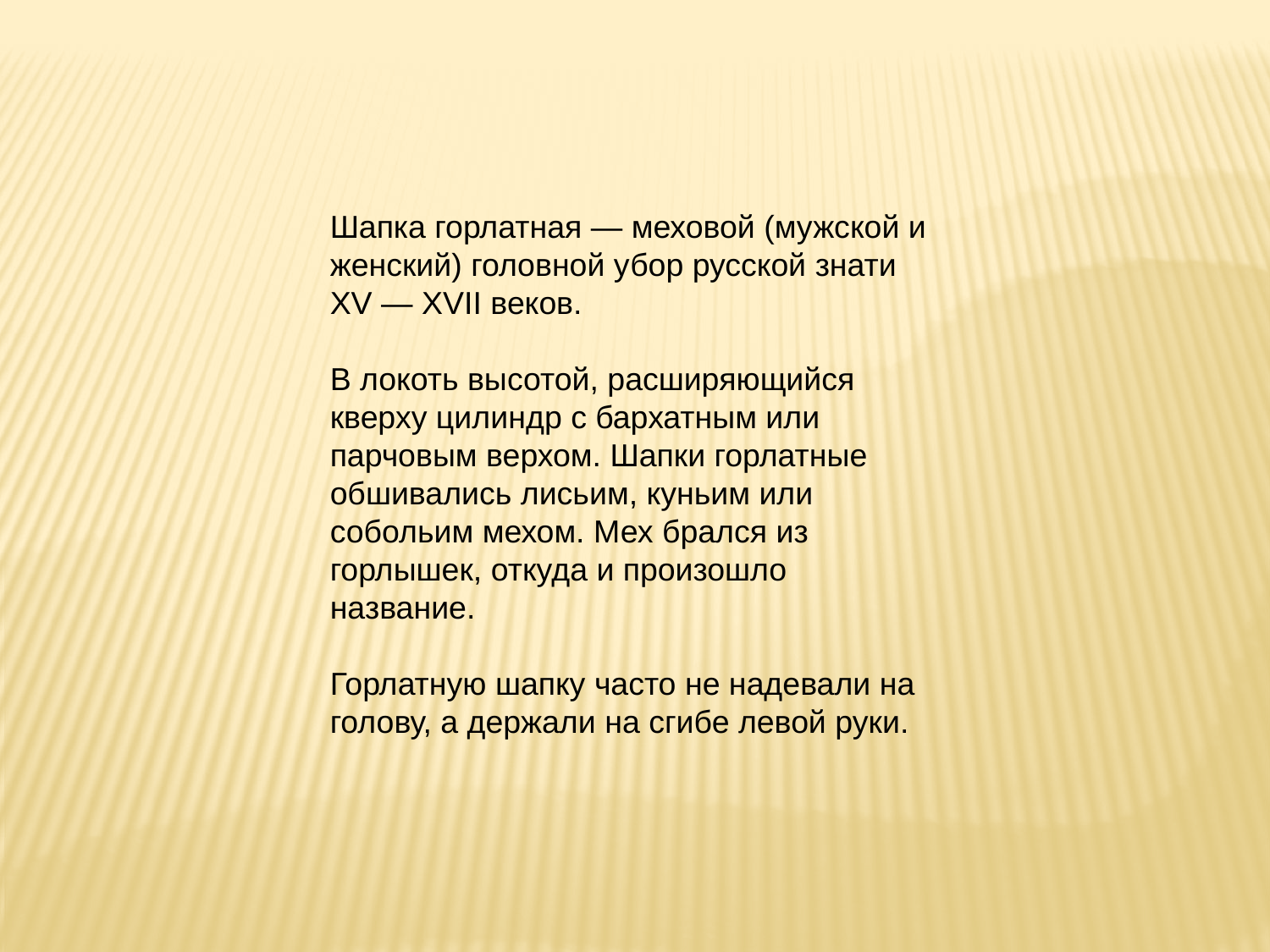

Шапка горлатная — меховой (мужской и женский) головной убор русской знати XV — XVII веков.

В локоть высотой, расширяющийся кверху цилиндр с бархатным или парчовым верхом. Шапки горлатные обшивались лисьим, куньим или собольим мехом. Мех брался из горлышек, откуда и произошло название.

Горлатную шапку часто не надевали на голову, а держали на сгибе левой руки.